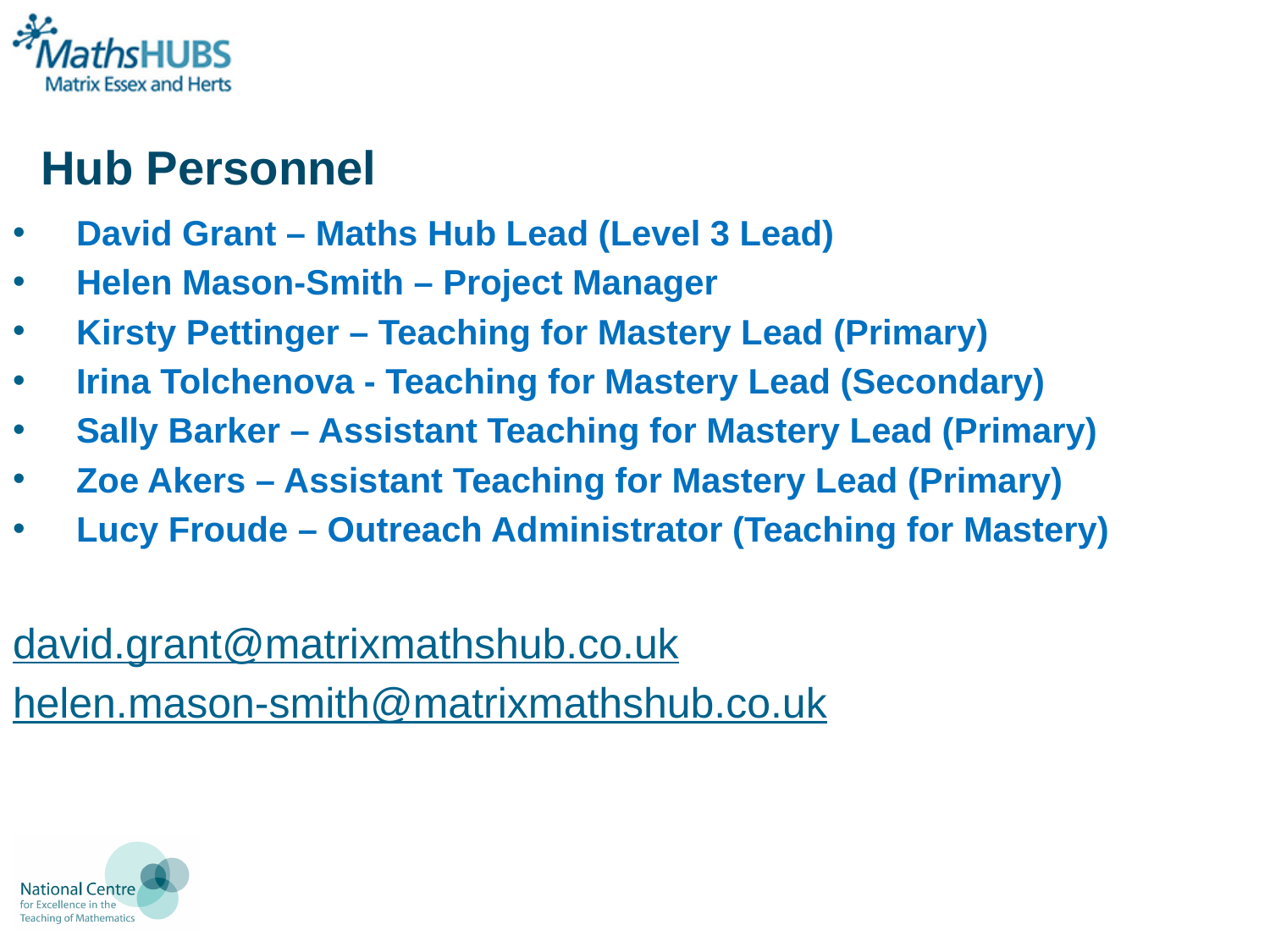

Hub Personnel
David Grant – Maths Hub Lead (Level 3 Lead)
Helen Mason-Smith – Project Manager
Kirsty Pettinger – Teaching for Mastery Lead (Primary)
Irina Tolchenova - Teaching for Mastery Lead (Secondary)
Sally Barker – Assistant Teaching for Mastery Lead (Primary)
Zoe Akers – Assistant Teaching for Mastery Lead (Primary)
Lucy Froude – Outreach Administrator (Teaching for Mastery)

david.grant@matrixmathshub.co.uk
helen.mason-smith@matrixmathshub.co.uk